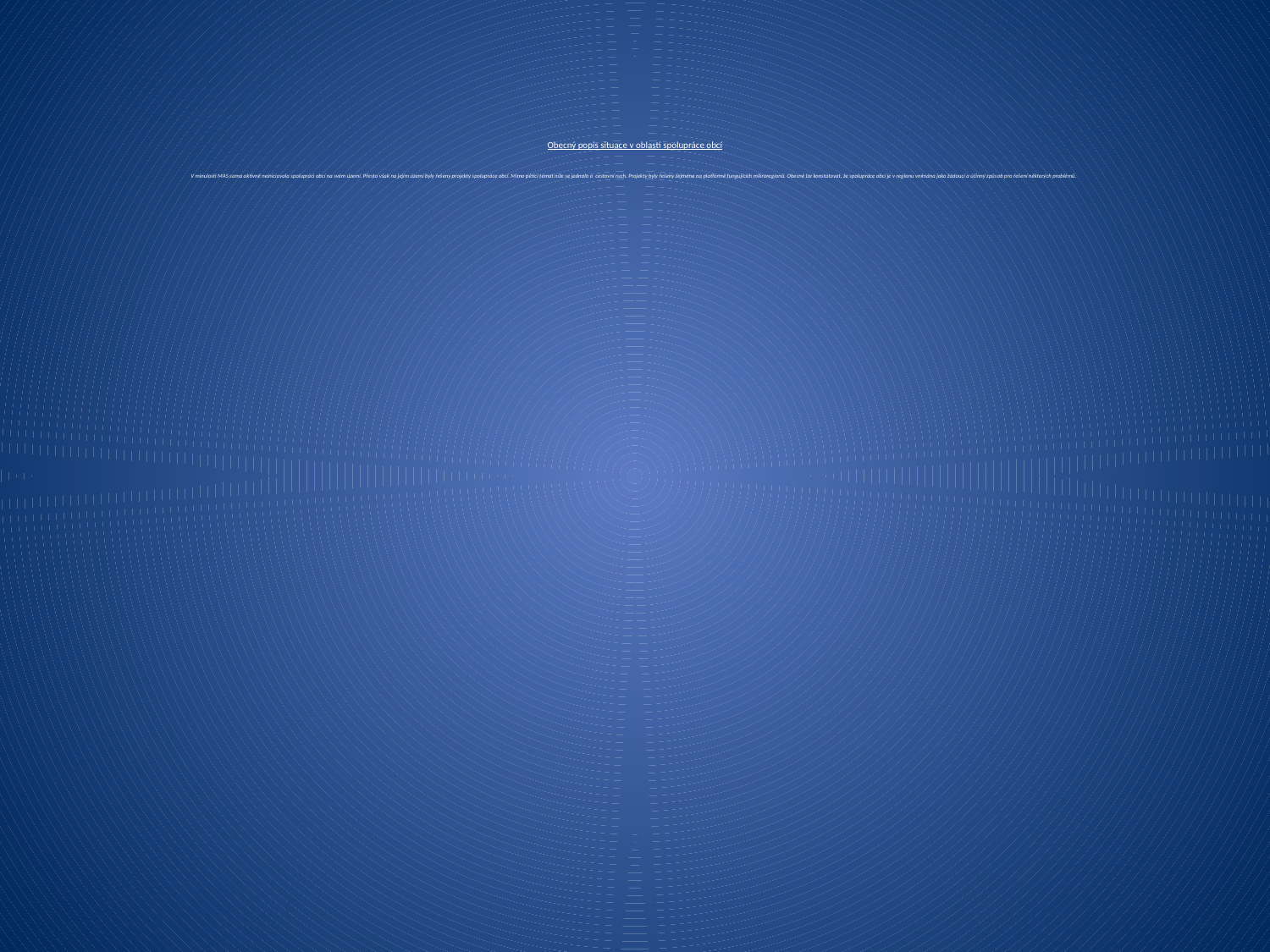

# Obecný popis situace v oblasti spolupráce obcí V minulosti MAS sama aktivně neiniciovala spolupráci obcí na svém území. Přesto však na jejím území byly řešeny projekty spolupráce obcí. Mimo pětici témat níže se jednalo o  cestovní ruch. Projekty byly řešeny zejména na platformě fungujících mikroregionů. Obecně lze konstatovat, že spolupráce obcí je v regionu vnímána jako žádoucí a účinný způsob pro řešení některých problémů.